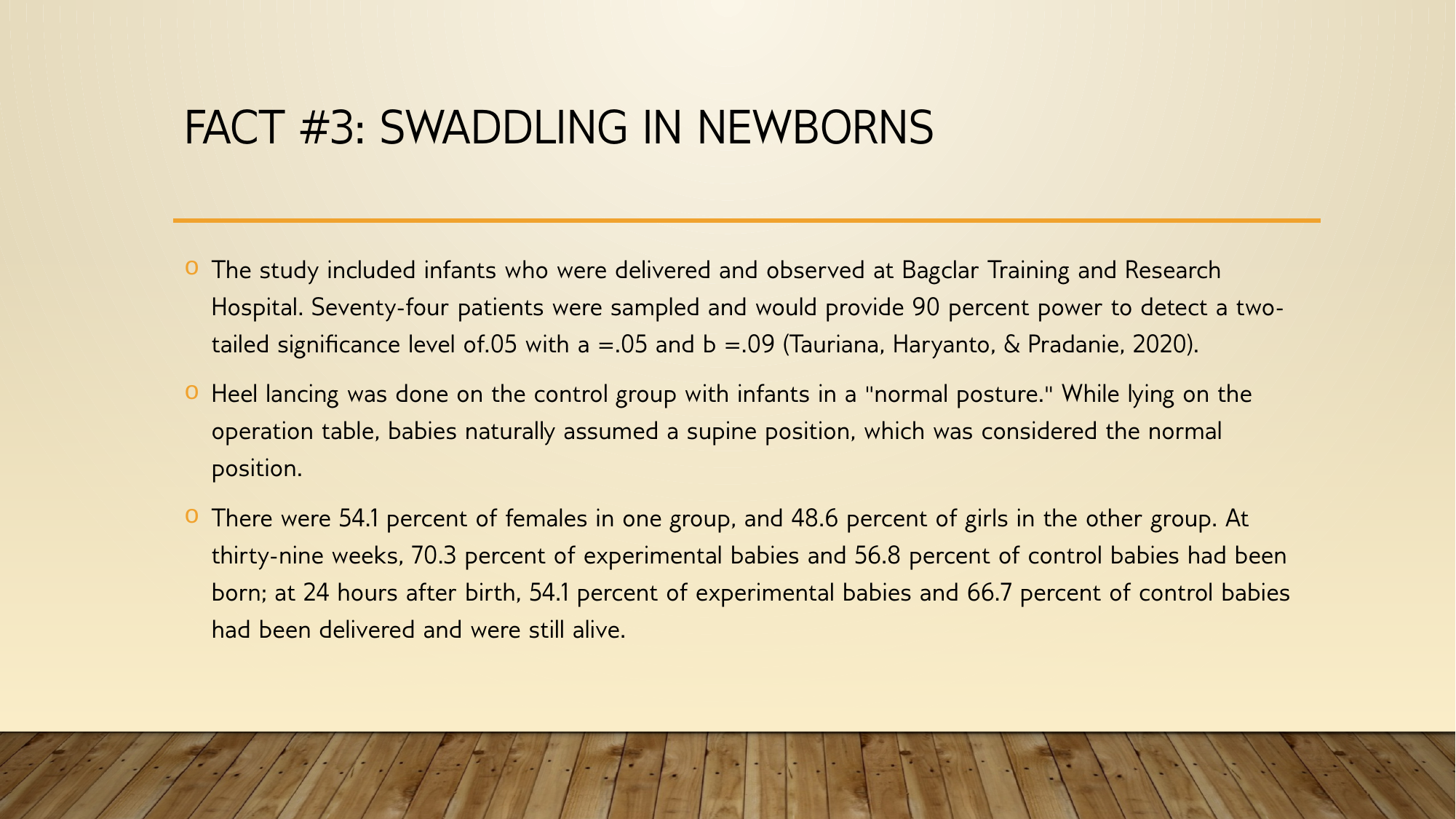

# Fact #3: Swaddling in newborns
The study included infants who were delivered and observed at Bagclar Training and Research Hospital. Seventy-four patients were sampled and would provide 90 percent power to detect a two-tailed significance level of.05 with a =.05 and b =.09 (Tauriana, Haryanto, & Pradanie, 2020).
Heel lancing was done on the control group with infants in a "normal posture." While lying on the operation table, babies naturally assumed a supine position, which was considered the normal position.
There were 54.1 percent of females in one group, and 48.6 percent of girls in the other group. At thirty-nine weeks, 70.3 percent of experimental babies and 56.8 percent of control babies had been born; at 24 hours after birth, 54.1 percent of experimental babies and 66.7 percent of control babies had been delivered and were still alive.